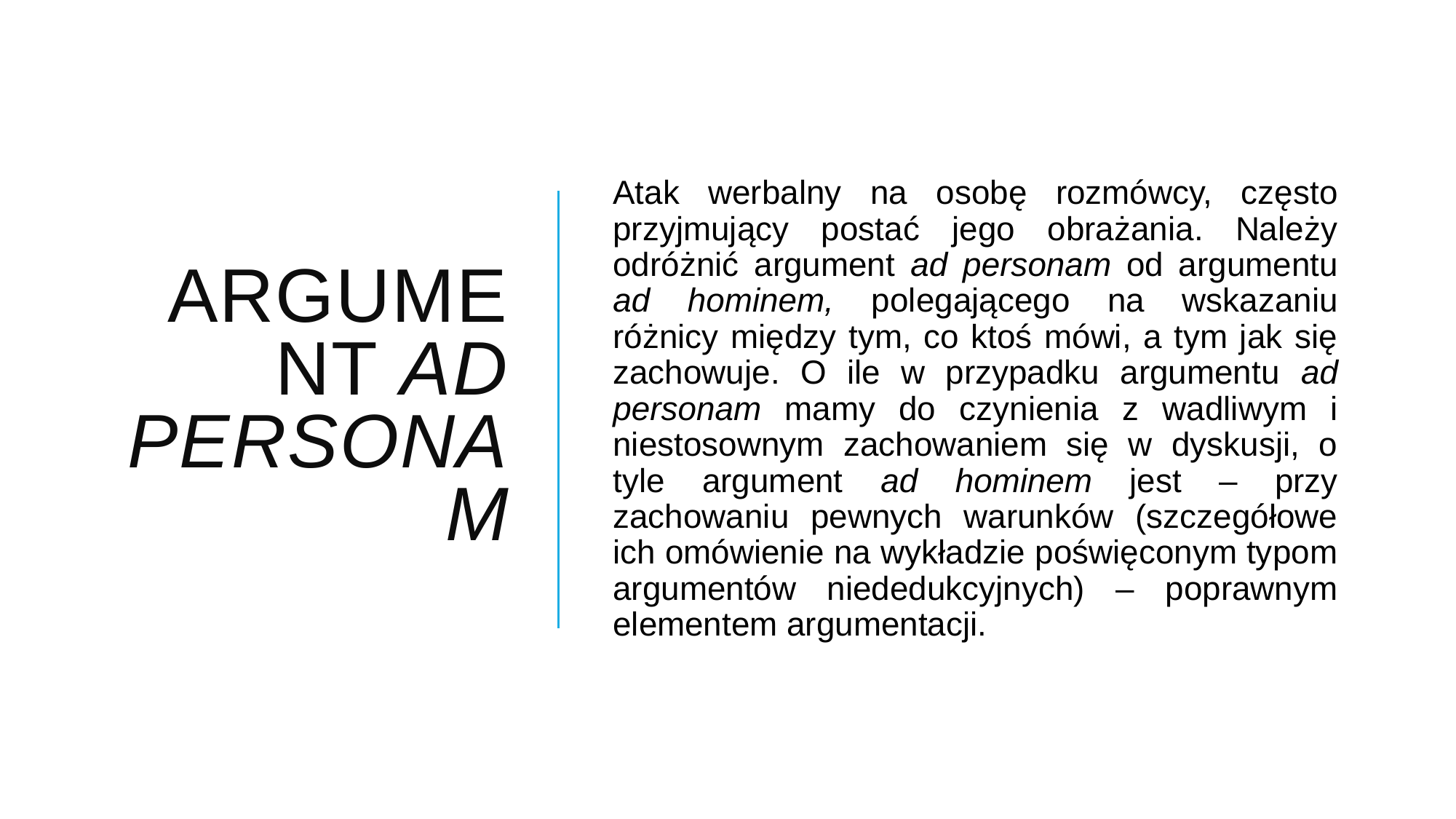

# Argument ad personam
Atak werbalny na osobę rozmówcy, często przyjmujący postać jego obrażania. Należy odróżnić argument ad personam od argumentu ad hominem, polegającego na wskazaniu różnicy między tym, co ktoś mówi, a tym jak się zachowuje. O ile w przypadku argumentu ad personam mamy do czynienia z wadliwym i niestosownym zachowaniem się w dyskusji, o tyle argument ad hominem jest – przy zachowaniu pewnych warunków (szczegółowe ich omówienie na wykładzie poświęconym typom argumentów niededukcyjnych) – poprawnym elementem argumentacji.